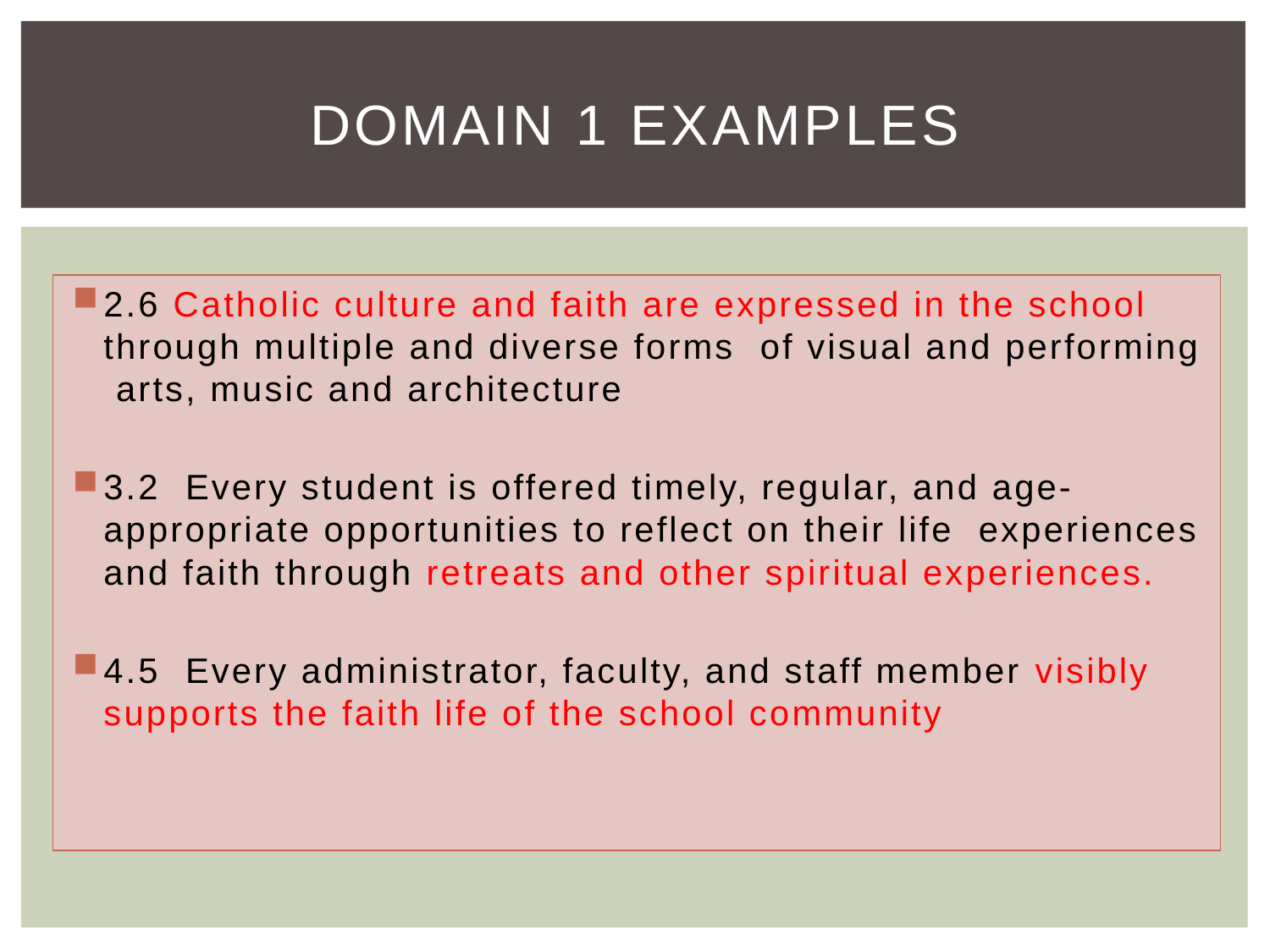

# Domain 1 Examples
2.6 Catholic culture and faith are expressed in the school through multiple and diverse forms  of visual and performing  arts, music and architecture

3.2  Every student is offered timely, regular, and age- appropriate opportunities to reflect on their life  experiences and faith through retreats and other spiritual experiences.

4.5  Every administrator, faculty, and staff member visibly  supports the faith life of the school community